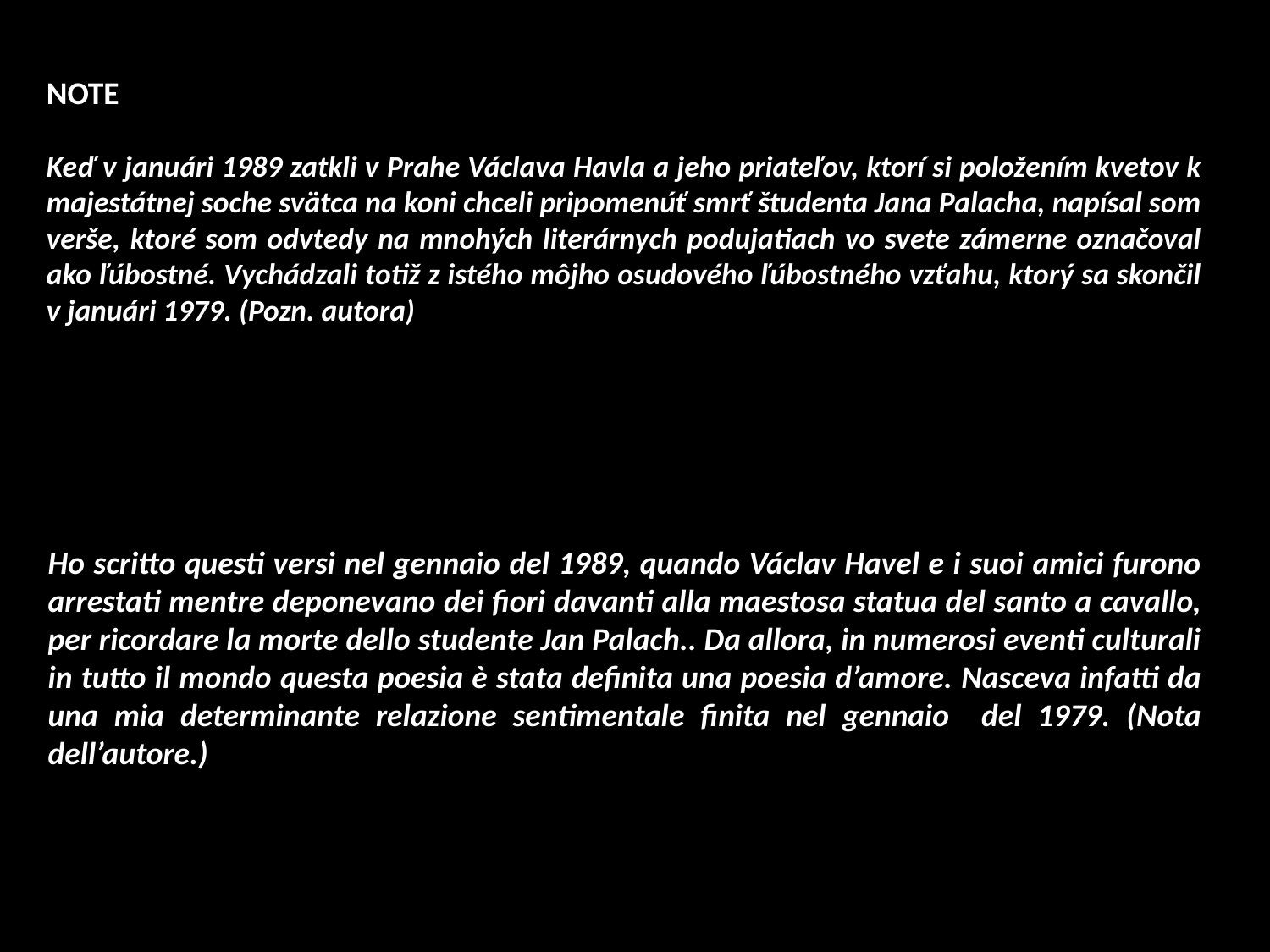

NOTE

Keď v januári 1989 zatkli v Prahe Václava Havla a jeho priateľov, ktorí si položením kvetov k majestátnej soche svätca na koni chceli pripomenúť smrť študenta Jana Palacha, napísal som verše, ktoré som odvtedy na mnohých literárnych podujatiach vo svete zámerne označoval ako ľúbostné. Vychádzali totiž z istého môjho osudového ľúbostného vzťahu, ktorý sa skončil v januári 1979. (Pozn. autora)
Ho scritto questi versi nel gennaio del 1989, quando Václav Havel e i suoi amici furono arrestati mentre deponevano dei fiori davanti alla maestosa statua del santo a cavallo, per ricordare la morte dello studente Jan Palach.. Da allora, in numerosi eventi culturali in tutto il mondo questa poesia è stata definita una poesia d’amore. Nasceva infatti da una mia determinante relazione sentimentale finita nel gennaio  del 1979. (Nota dell’autore.)